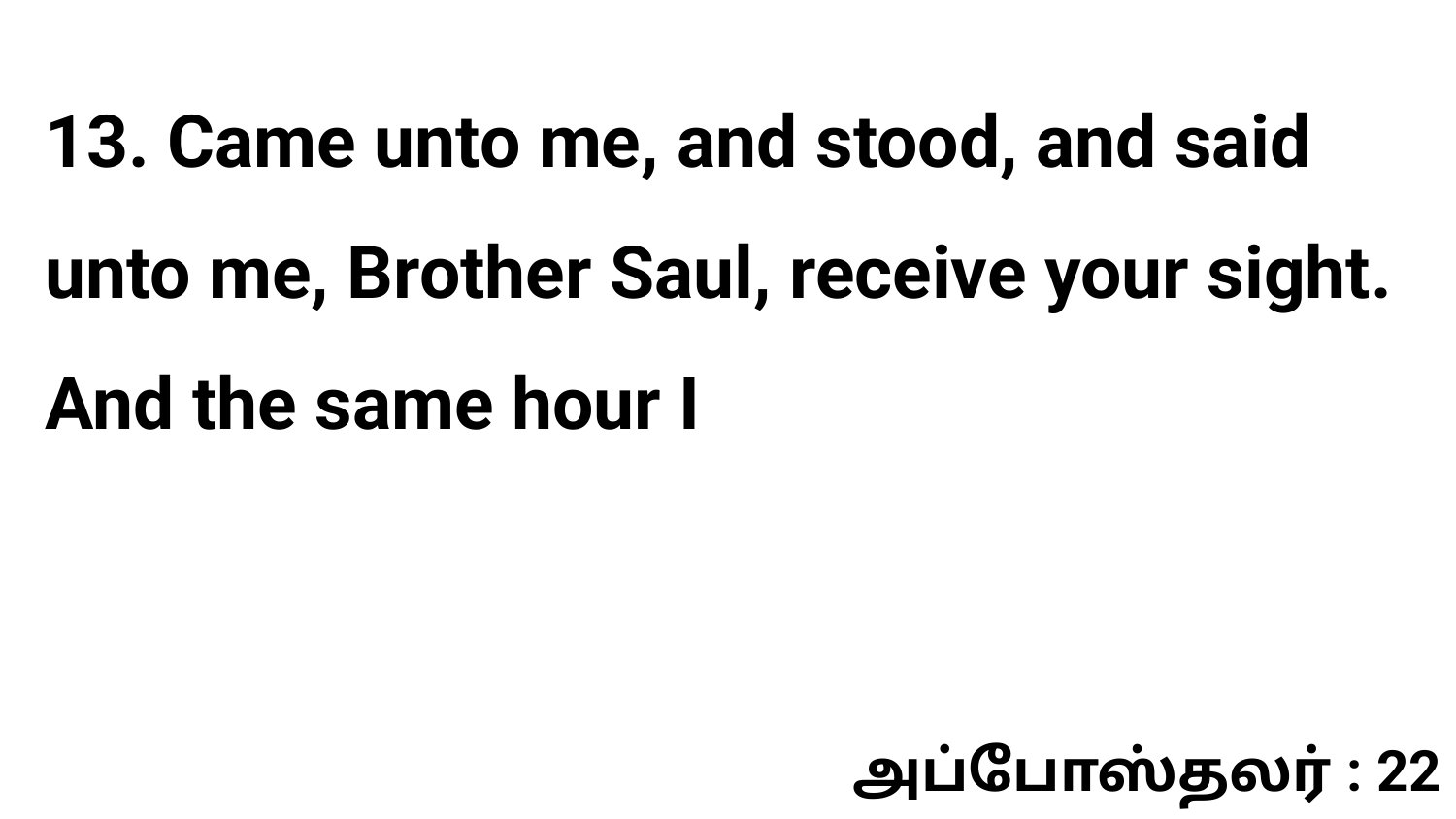

13. Came unto me, and stood, and said unto me, Brother Saul, receive your sight. And the same hour I
அப்போஸ்தலர் : 22